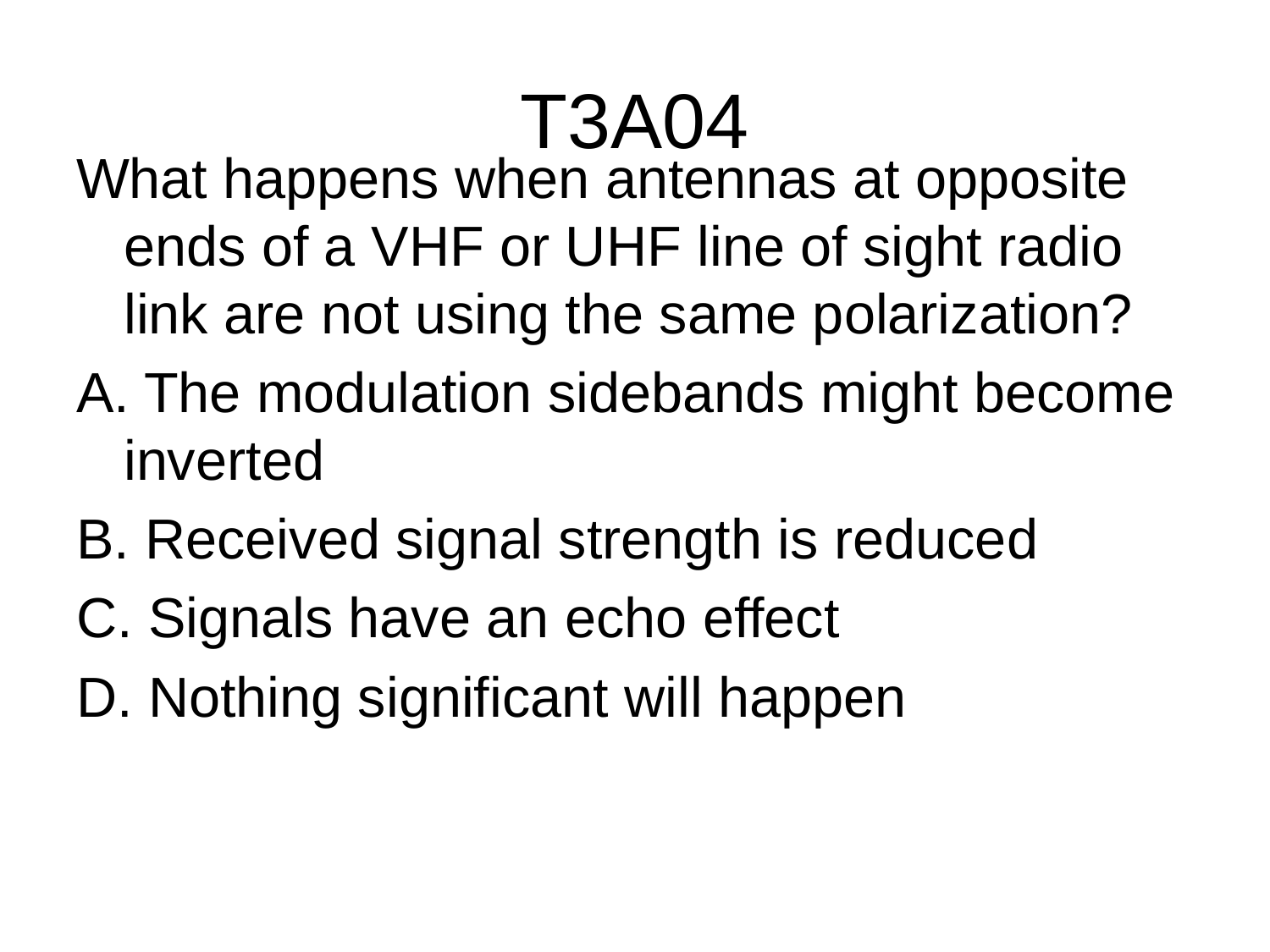

# T3A04
What happens when antennas at opposite ends of a VHF or UHF line of sight radio link are not using the same polarization?
A. The modulation sidebands might become inverted
B. Received signal strength is reduced
C. Signals have an echo effect
D. Nothing significant will happen